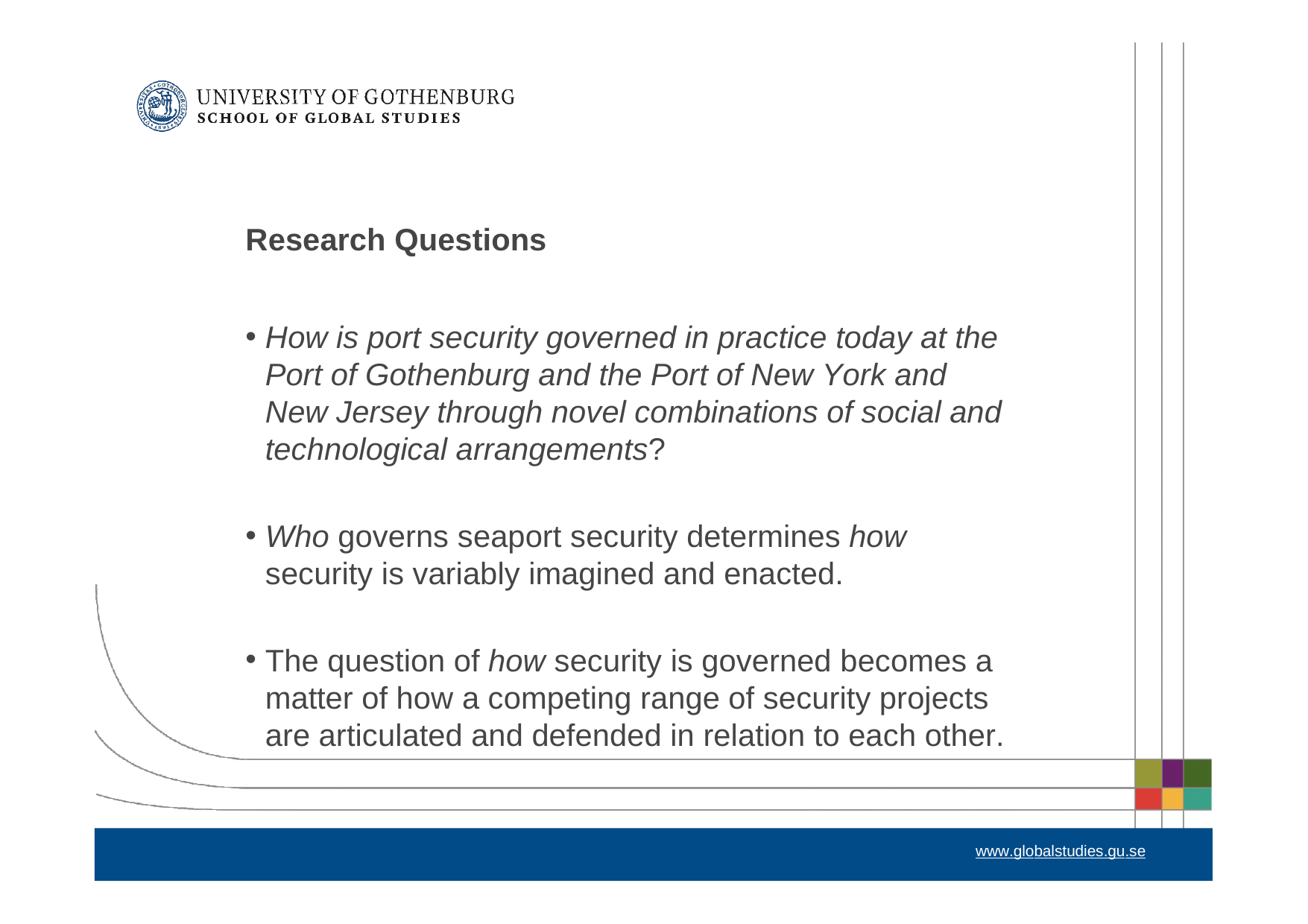

# Research Questions
How is port security governed in practice today at the Port of Gothenburg and the Port of New York and New Jersey through novel combinations of social and technological arrangements?

Who governs seaport security determines how security is variably imagined and enacted.

The question of how security is governed becomes a matter of how a competing range of security projects are articulated and defended in relation to each other.

www.globalstudies.gu.se